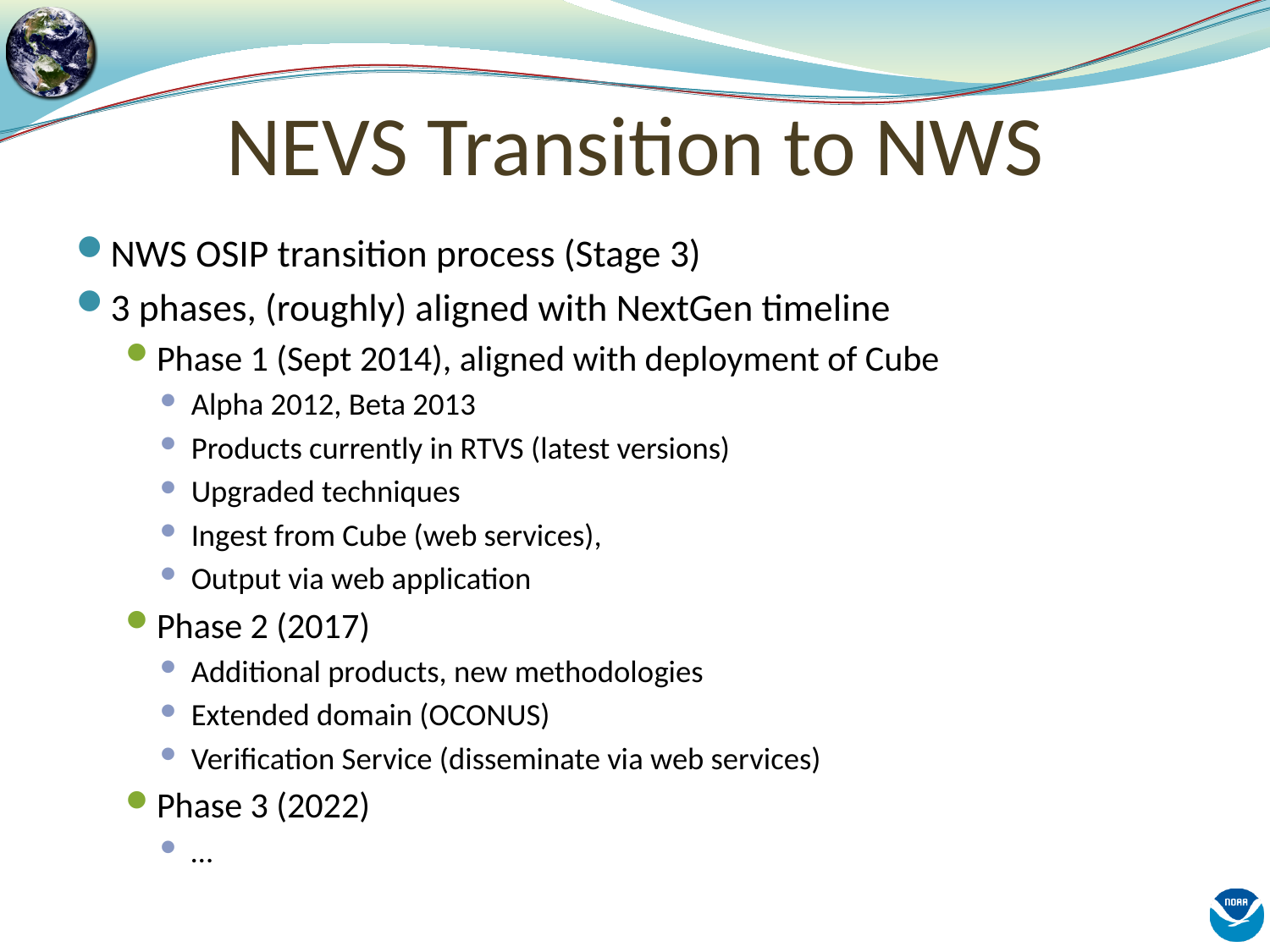

# NEVS Transition to NWS
NWS OSIP transition process (Stage 3)
3 phases, (roughly) aligned with NextGen timeline
Phase 1 (Sept 2014), aligned with deployment of Cube
Alpha 2012, Beta 2013
Products currently in RTVS (latest versions)
Upgraded techniques
Ingest from Cube (web services),
Output via web application
Phase 2 (2017)
Additional products, new methodologies
Extended domain (OCONUS)
Verification Service (disseminate via web services)
Phase 3 (2022)
…